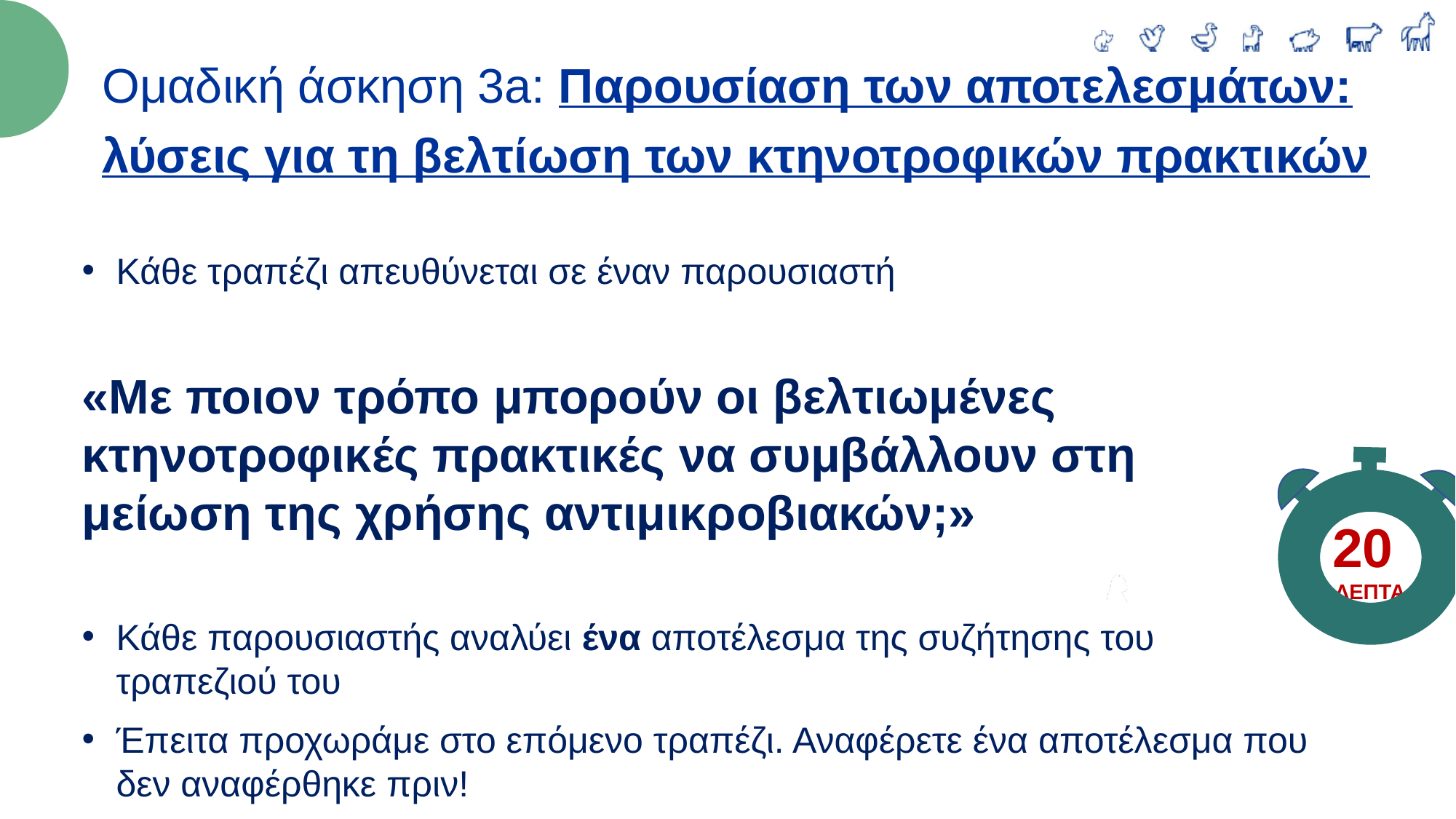

Ομαδική άσκηση 3a: Παρουσίαση των αποτελεσμάτων: λύσεις για τη βελτίωση των κτηνοτροφικών πρακτικών
Κάθε τραπέζι απευθύνεται σε έναν παρουσιαστή

«Με ποιον τρόπο μπορούν οι βελτιωμένες κτηνοτροφικές πρακτικές να συμβάλλουν στη μείωση της χρήσης αντιμικροβιακών;»

Κάθε παρουσιαστής αναλύει ένα αποτέλεσμα της συζήτησης του τραπεζιού του
Έπειτα προχωράμε στο επόμενο τραπέζι. Αναφέρετε ένα αποτέλεσμα που δεν αναφέρθηκε πριν!

20
ΛΕΠΤΑ